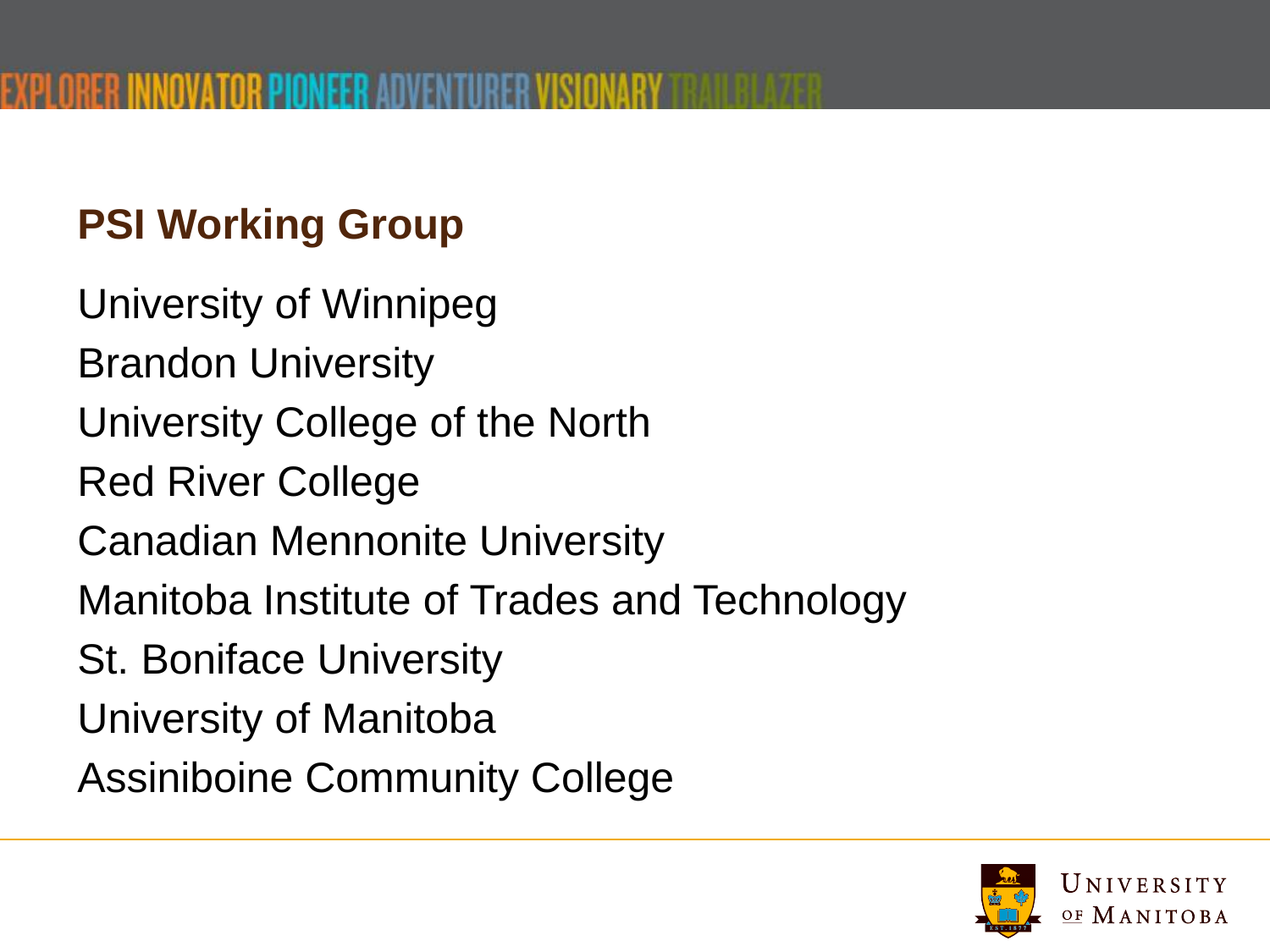

# PSI Working Group
University of Winnipeg
Brandon University
University College of the North
Red River College
Canadian Mennonite University
Manitoba Institute of Trades and Technology
St. Boniface University
University of Manitoba
Assiniboine Community College